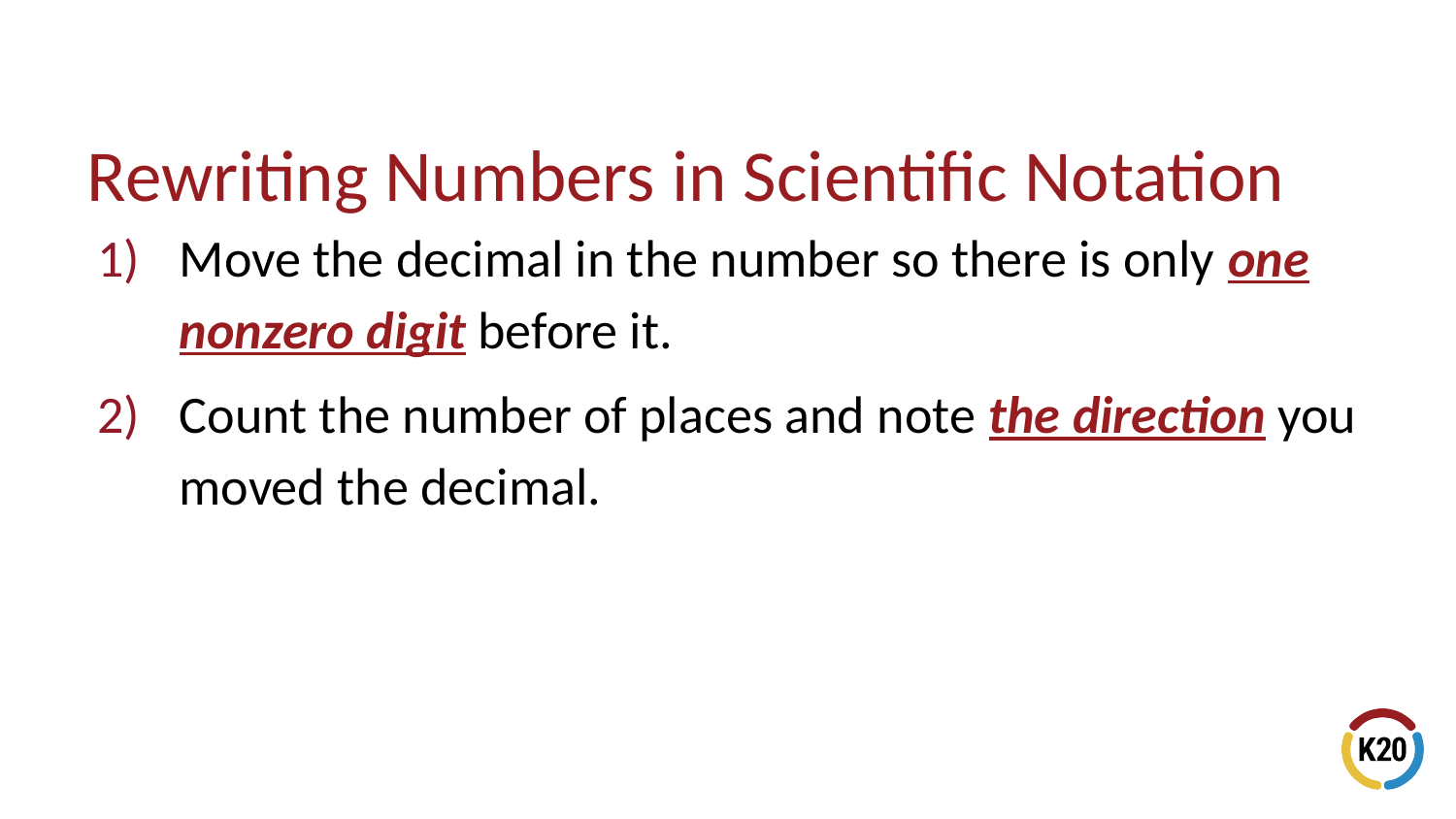

# Rewriting Numbers in Scientific Notation
Move the decimal in the number so there is only one nonzero digit before it.
Count the number of places and note the direction you moved the decimal.